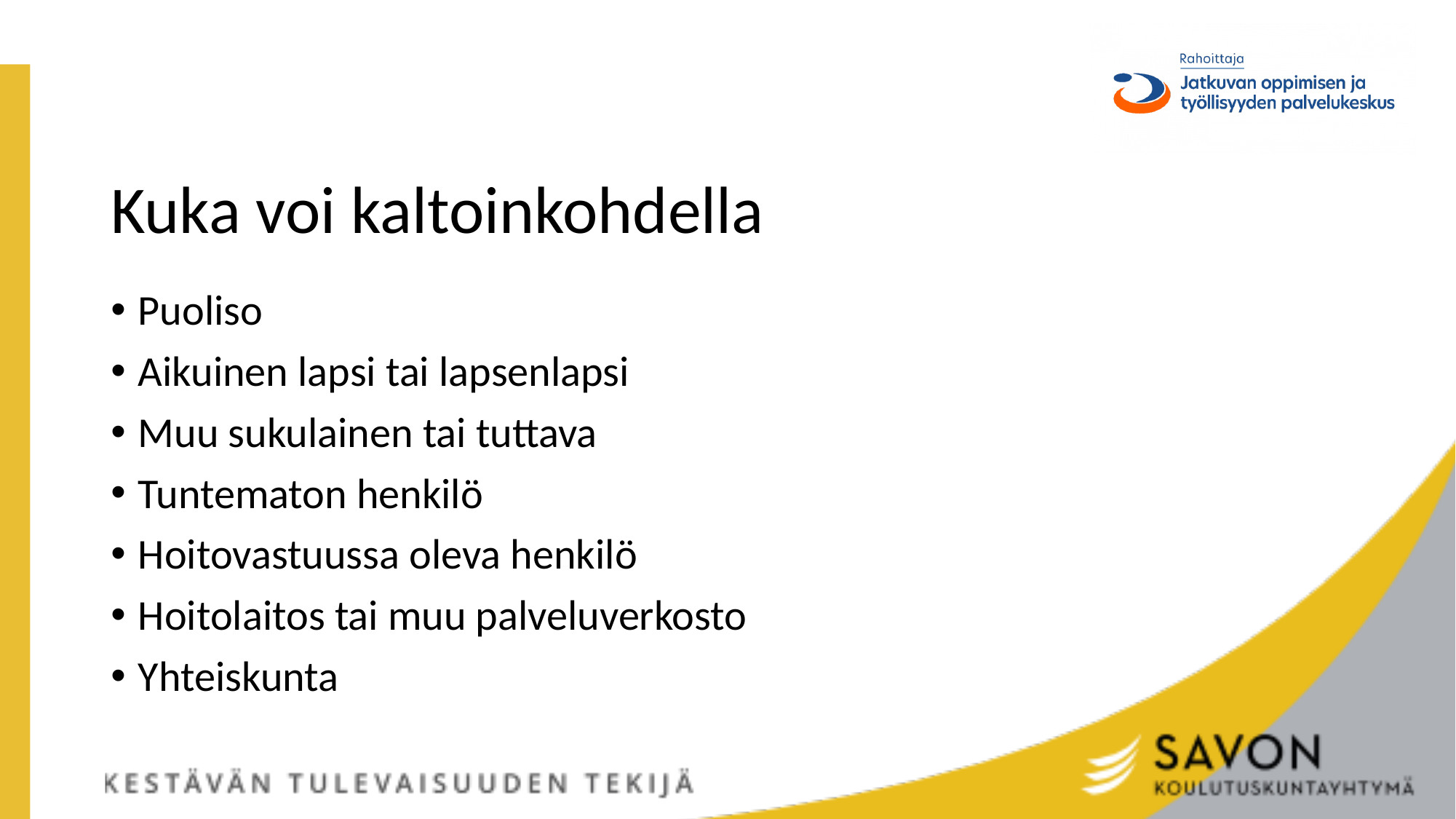

# Kuka voi kaltoinkohdella
Puoliso
Aikuinen lapsi tai lapsenlapsi
Muu sukulainen tai tuttava
Tuntematon henkilö
Hoitovastuussa oleva henkilö
Hoitolaitos tai muu palveluverkosto
Yhteiskunta